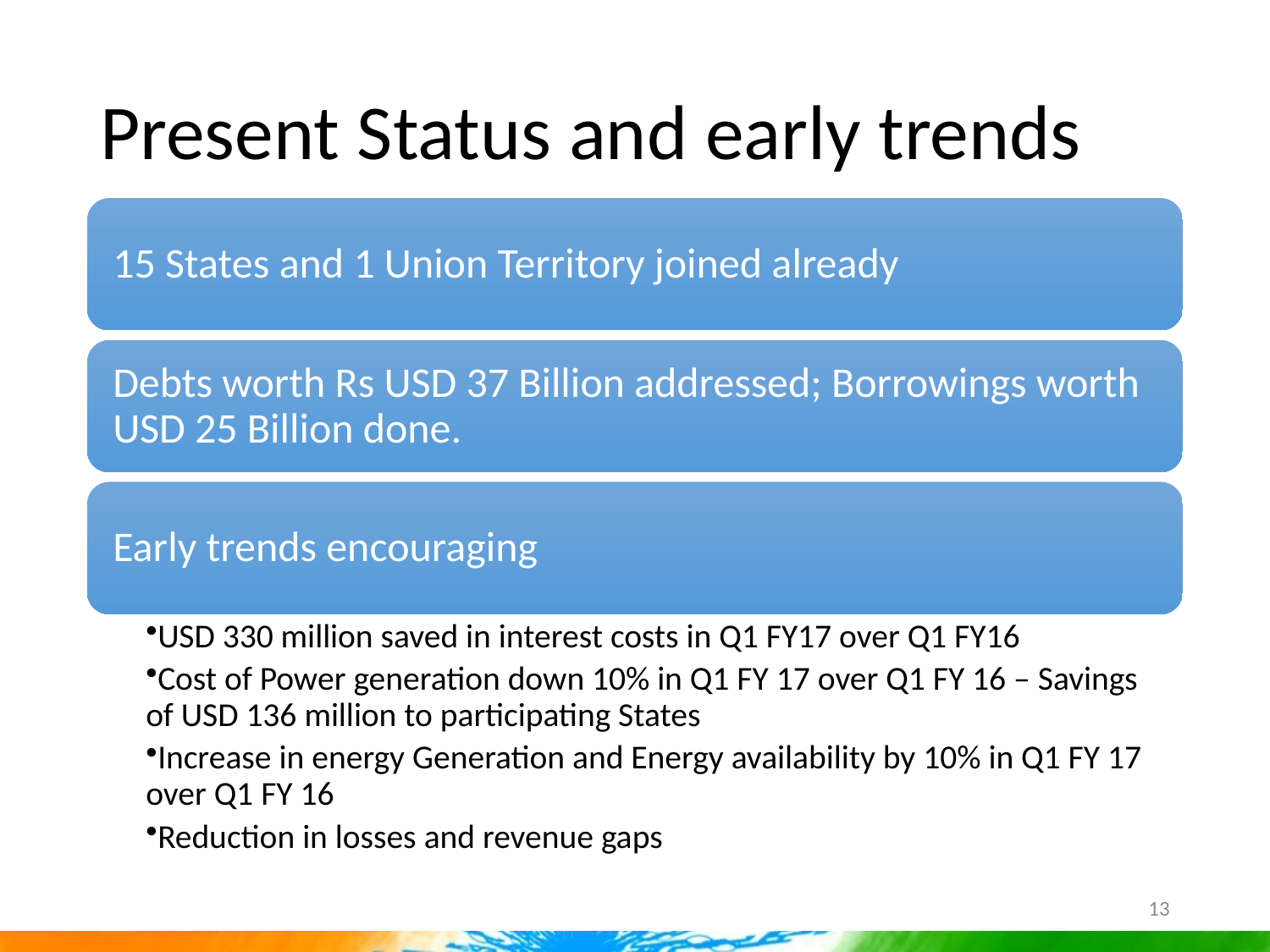

# Present Status and early trends
15 States and 1 Union Territory joined already
Debts worth Rs USD 37 Billion addressed; Borrowings worth USD 25 Billion done.
Early trends encouraging
USD 330 million saved in interest costs in Q1 FY17 over Q1 FY16
Cost of Power generation down 10% in Q1 FY 17 over Q1 FY 16 – Savings of USD 136 million to participating States
Increase in energy Generation and Energy availability by 10% in Q1 FY 17 over Q1 FY 16
Reduction in losses and revenue gaps
13